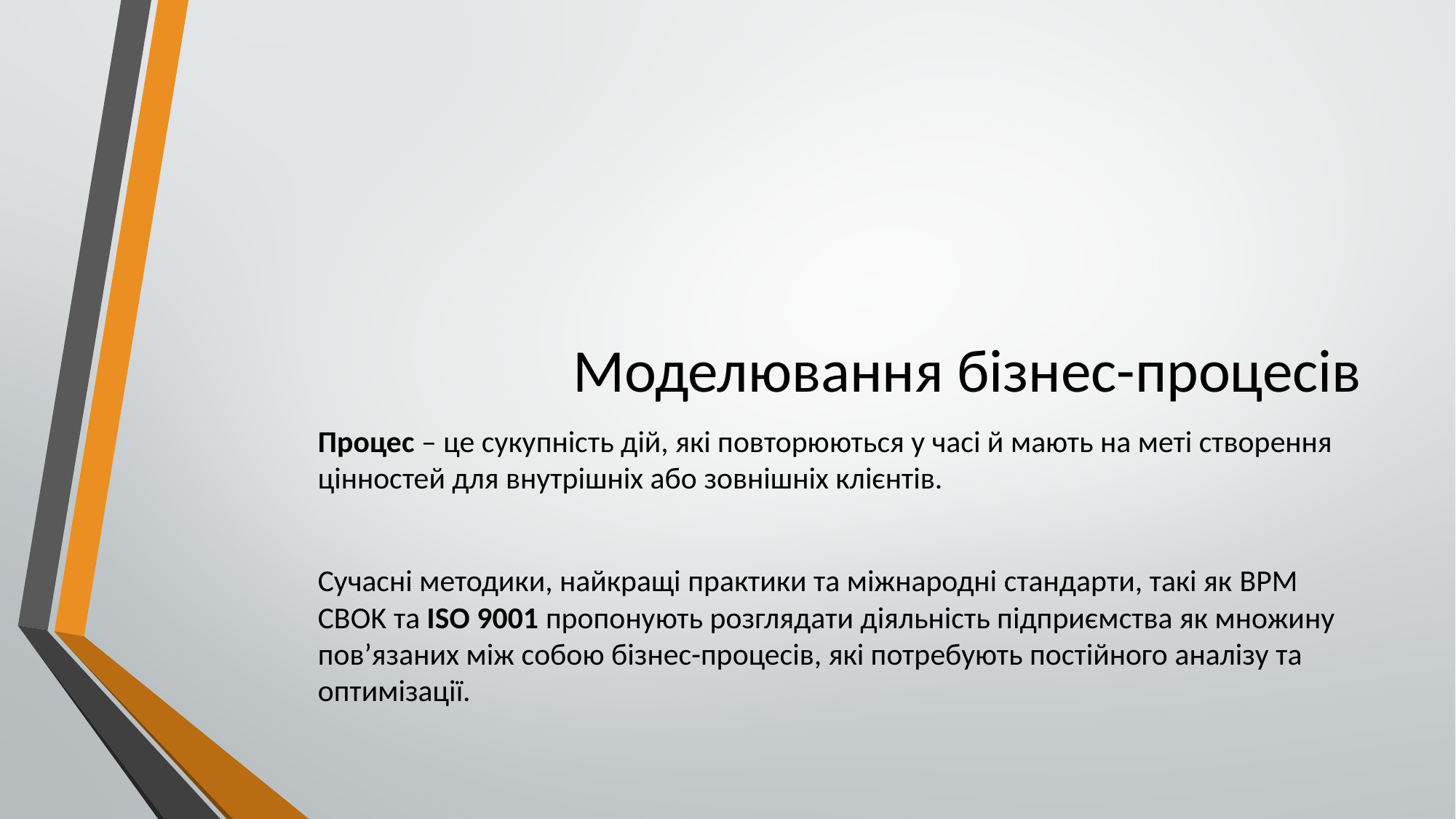

# Моделювання бізнес-процесів
Процес – це сукупність дій, які повторюються у часі й мають на меті створення цінностей для внутрішніх або зовнішніх клієнтів.

Сучасні методики, найкращі практики та міжнародні стандарти, такі як BPM CBOK та ISO 9001 пропонують розглядати діяльність підприємства як множину пов’язаних між собою бізнес-процесів, які потребують постійного аналізу та оптимізації.